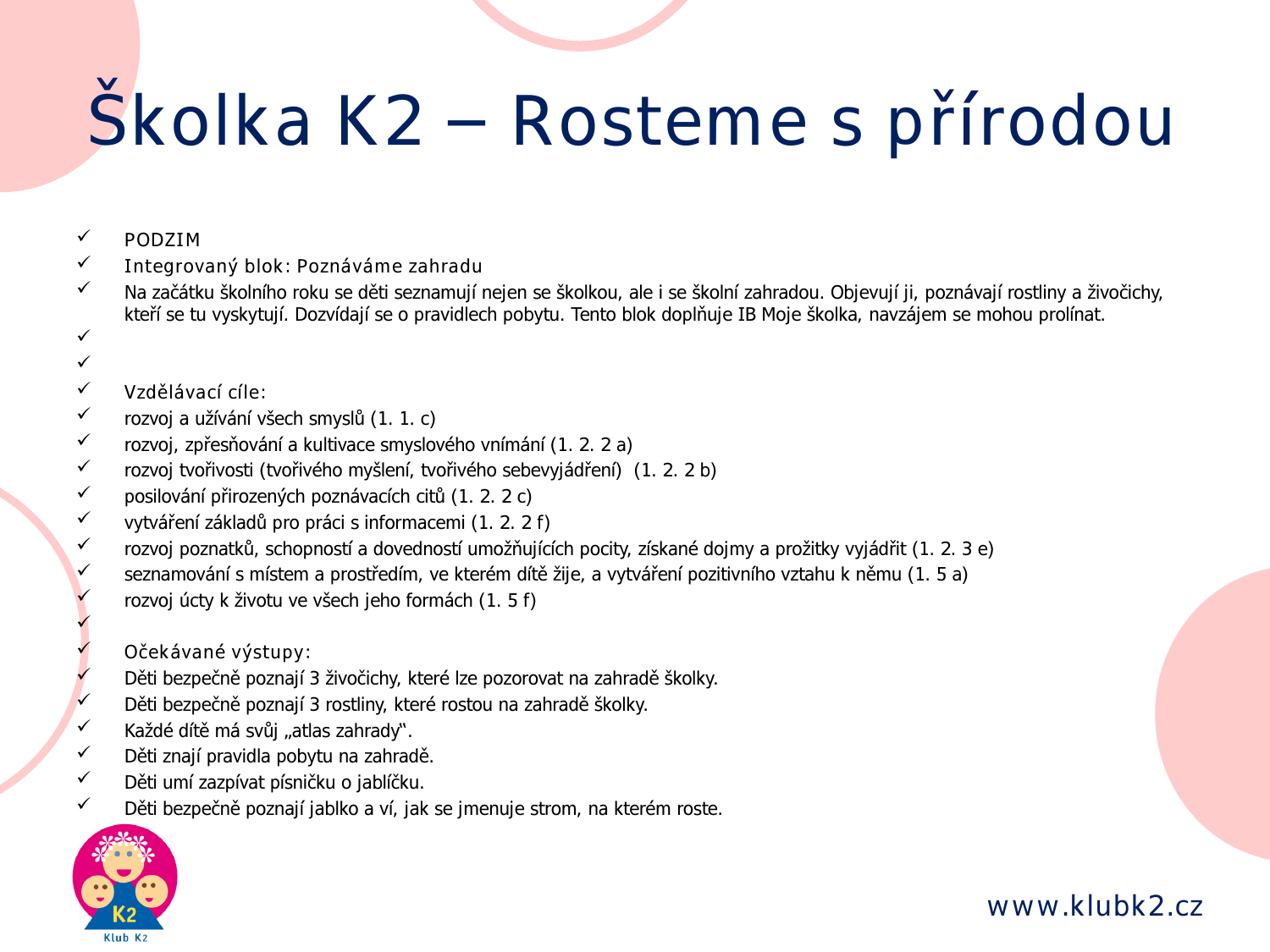

# Školka K2 – Rosteme s přírodou
PODZIM
Integrovaný blok: Poznáváme zahradu
Na začátku školního roku se děti seznamují nejen se školkou, ale i se školní zahradou. Objevují ji, poznávají rostliny a živočichy, kteří se tu vyskytují. Dozvídají se o pravidlech pobytu. Tento blok doplňuje IB Moje školka, navzájem se mohou prolínat.

Vzdělávací cíle:
rozvoj a užívání všech smyslů (1. 1. c)
rozvoj, zpřesňování a kultivace smyslového vnímání (1. 2. 2 a)
rozvoj tvořivosti (tvořivého myšlení, tvořivého sebevyjádření)  (1. 2. 2 b)
posilování přirozených poznávacích citů (1. 2. 2 c)
vytváření základů pro práci s informacemi (1. 2. 2 f)
rozvoj poznatků, schopností a dovedností umožňujících pocity, získané dojmy a prožitky vyjádřit (1. 2. 3 e)
seznamování s místem a prostředím, ve kterém dítě žije, a vytváření pozitivního vztahu k němu (1. 5 a)
rozvoj úcty k životu ve všech jeho formách (1. 5 f)

Očekávané výstupy:
Děti bezpečně poznají 3 živočichy, které lze pozorovat na zahradě školky.
Děti bezpečně poznají 3 rostliny, které rostou na zahradě školky.
Každé dítě má svůj „atlas zahrady“.
Děti znají pravidla pobytu na zahradě.
Děti umí zazpívat písničku o jablíčku.
Děti bezpečně poznají jablko a ví, jak se jmenuje strom, na kterém roste.